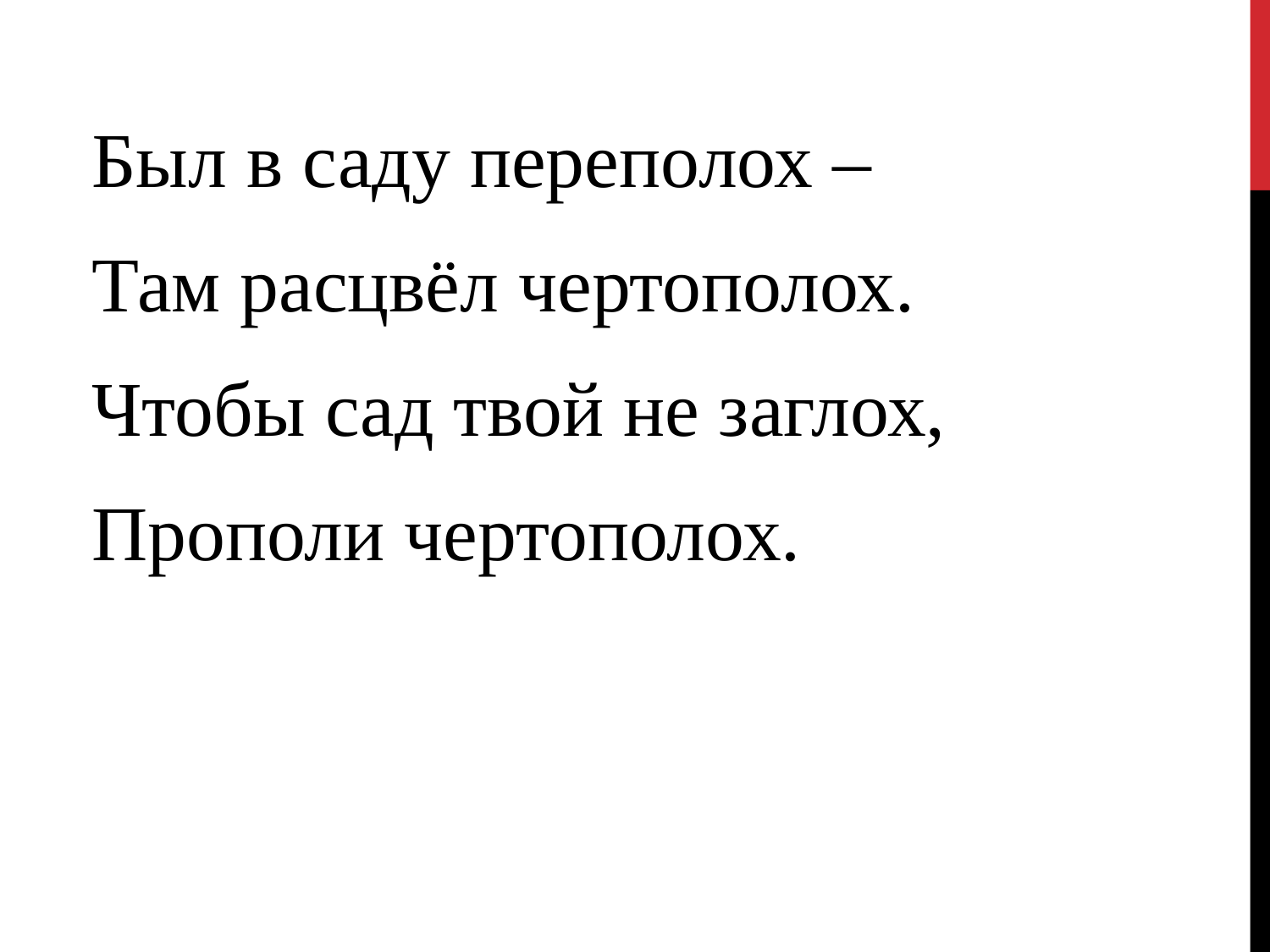

Был в саду переполох –
Там расцвёл чертополох.
Чтобы сад твой не заглох,
Прополи чертополох.